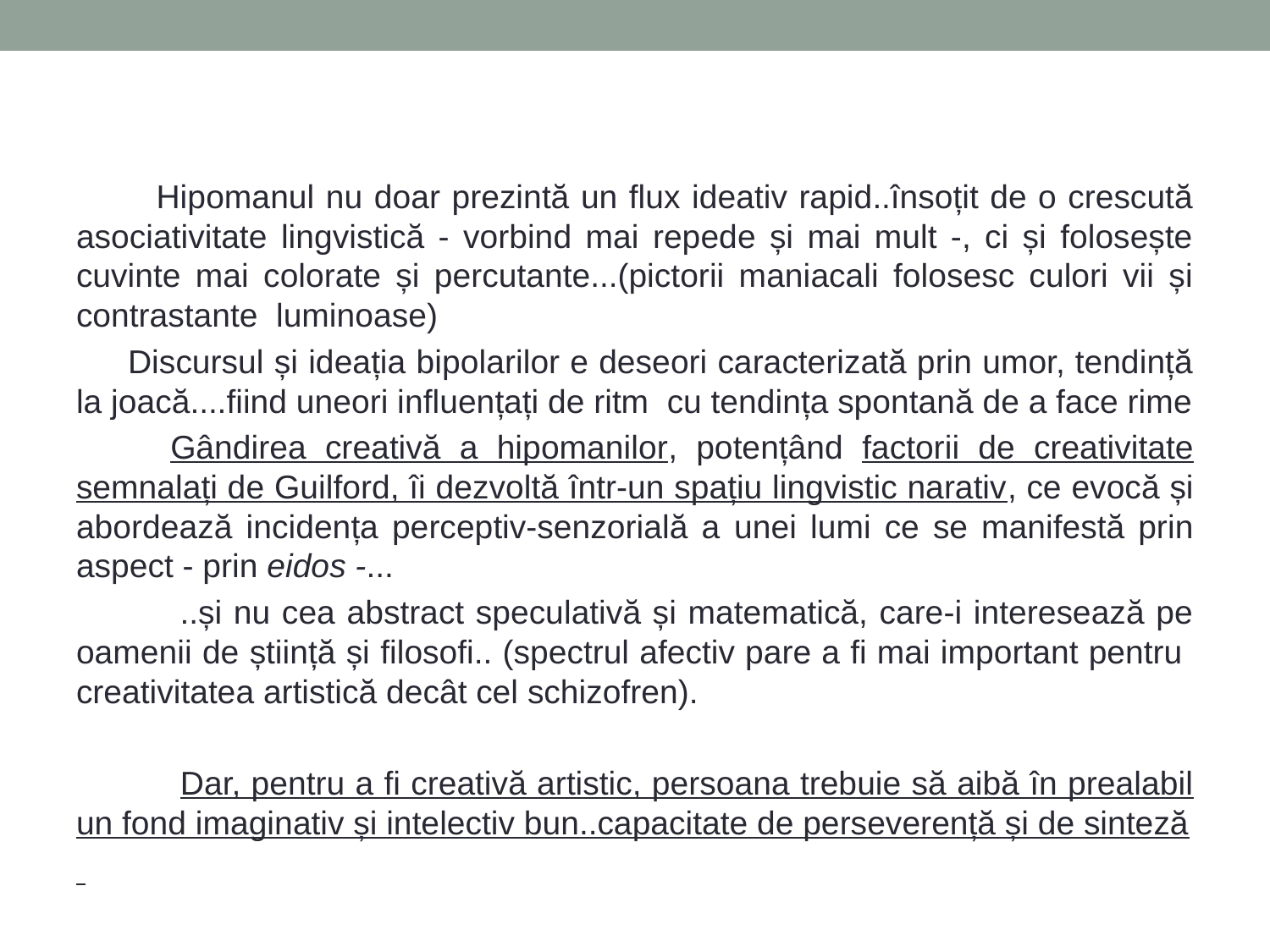

Hipomanul nu doar prezintă un flux ideativ rapid..însoțit de o crescută asociativitate lingvistică - vorbind mai repede și mai mult -, ci și folosește cuvinte mai colorate și percutante...(pictorii maniacali folosesc culori vii și contrastante  luminoase)
     Discursul și ideația bipolarilor e deseori caracterizată prin umor, tendință la joacă....fiind uneori influențați de ritm  cu tendința spontană de a face rime
     Gândirea creativă a hipomanilor, potențând factorii de creativitate semnalați de Guilford, îi dezvoltă într-un spațiu lingvistic narativ, ce evocă și abordează incidența perceptiv-senzorială a unei lumi ce se manifestă prin aspect - prin eidos -...
         ..și nu cea abstract speculativă și matematică, care-i interesează pe oamenii de știință și filosofi.. (spectrul afectiv pare a fi mai important pentru  creativitatea artistică decât cel schizofren).

          Dar, pentru a fi creativă artistic, persoana trebuie să aibă în prealabil un fond imaginativ și intelectiv bun..capacitate de perseverență și de sinteză